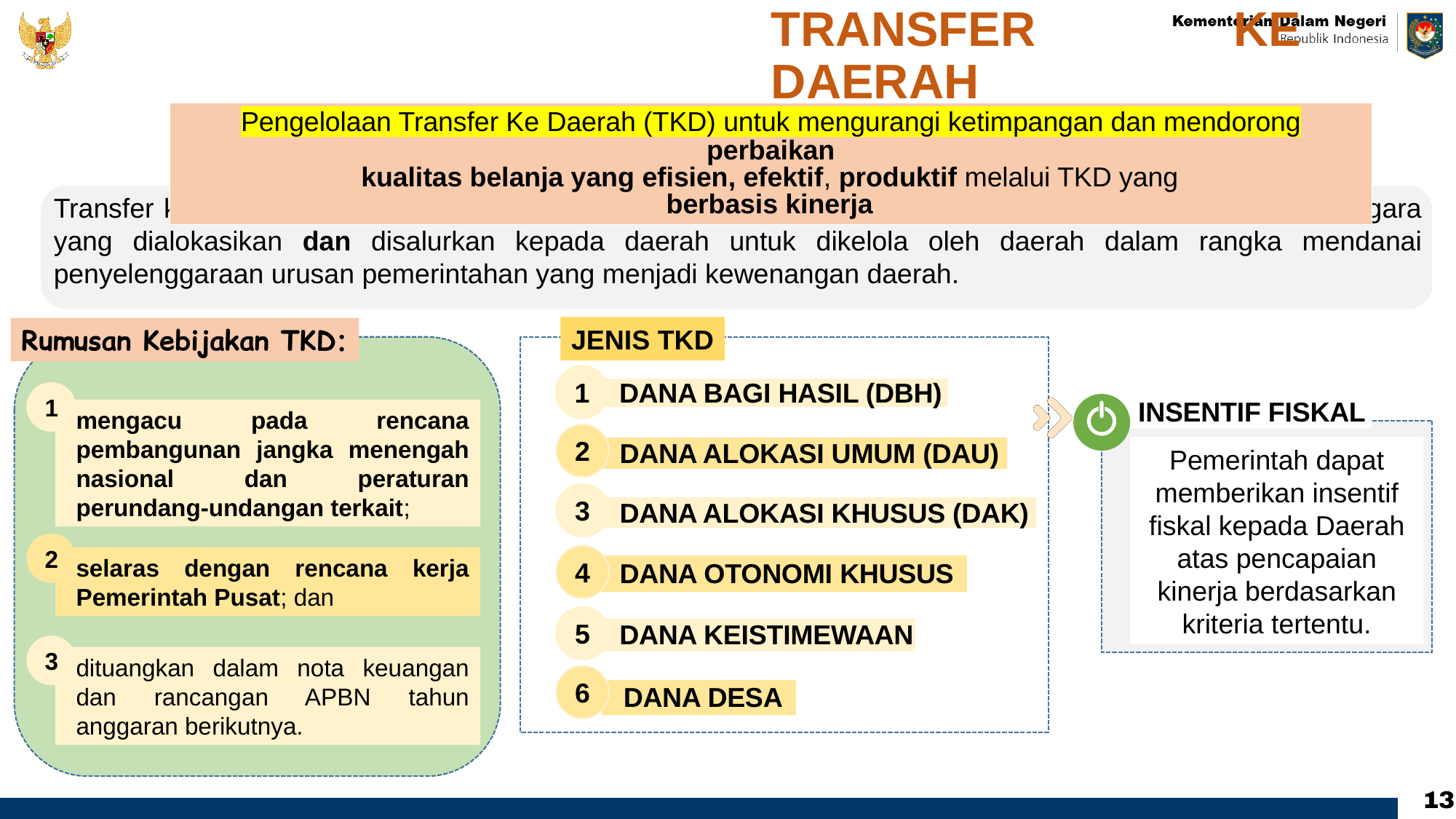

TRANSFER KE DAERAH
Pengelolaan Transfer Ke Daerah (TKD) untuk mengurangi ketimpangan dan mendorong perbaikan
kualitas belanja yang efisien, efektif, produktif melalui TKD yang berbasis kinerja

Transfer ke Daerah (TKD) adalah dana yang bersumber dari APBN dan merupakan bagian dari belanja negara yang dialokasikan dan disalurkan kepada daerah untuk dikelola oleh daerah dalam rangka mendanai penyelenggaraan urusan pemerintahan yang menjadi kewenangan daerah.
JENIS TKD
Rumusan Kebijakan TKD:

1
DANA BAGI HASIL (DBH)
1

INSENTIF FISKAL

mengacu pada rencana pembangunan jangka menengah nasional dan peraturan perundang-undangan terkait;

2
Pemerintah dapat memberikan insentif fiskal kepada Daerah atas pencapaian kinerja berdasarkan kriteria tertentu.
DANA ALOKASI UMUM (DAU)
3
DANA ALOKASI KHUSUS (DAK)
2
4
selaras dengan rencana kerja Pemerintah Pusat; dan
DANA OTONOMI KHUSUS
5
DANA KEISTIMEWAAN
3
dituangkan dalam nota keuangan dan rancangan APBN tahun anggaran berikutnya.
6
DANA DESA
13